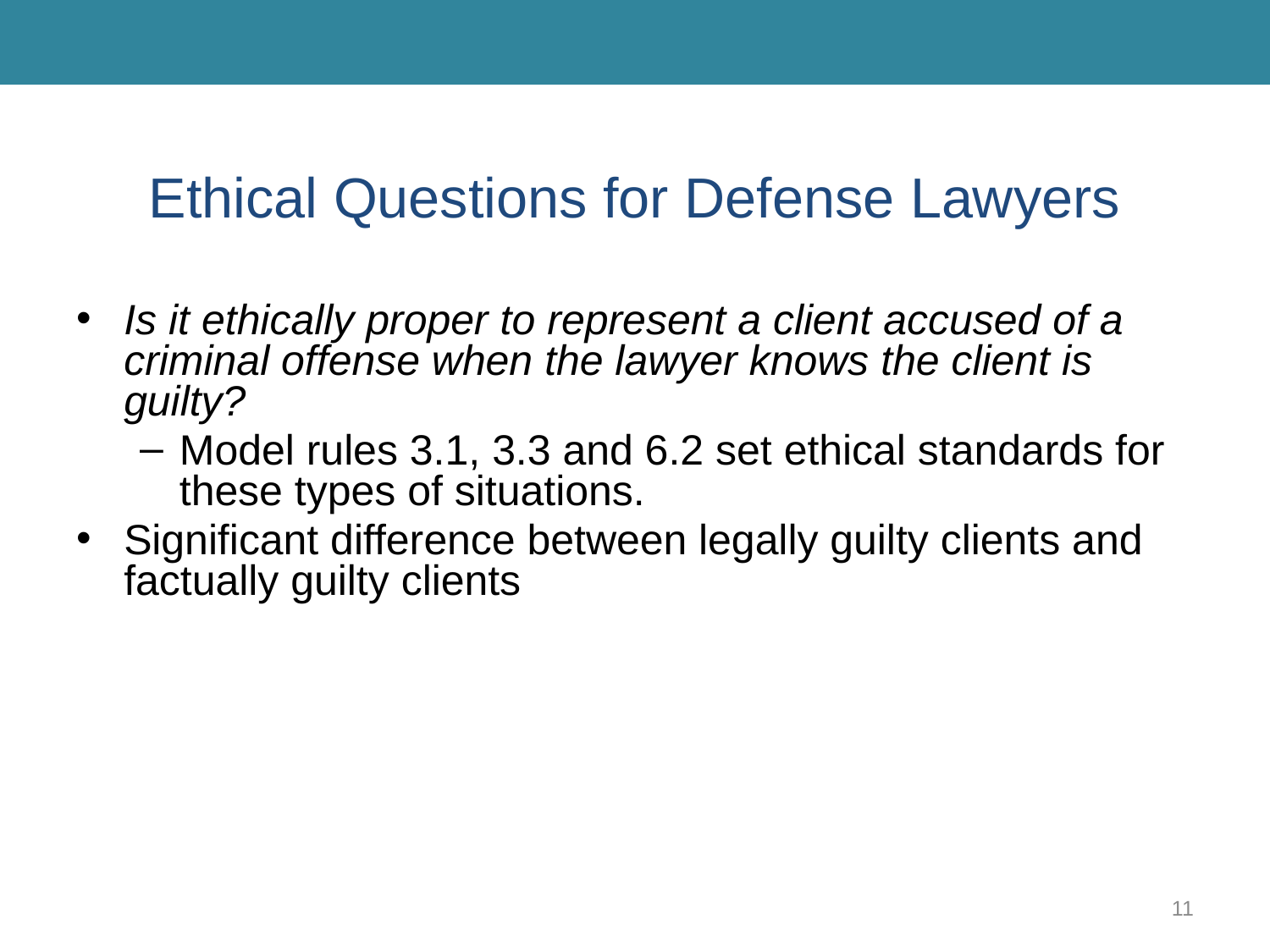

# Ethical Questions for Defense Lawyers
Is it ethically proper to represent a client accused of a criminal offense when the lawyer knows the client is guilty?
Model rules 3.1, 3.3 and 6.2 set ethical standards for these types of situations.
Significant difference between legally guilty clients and factually guilty clients
11
Banks, Criminal Justice Ethics. © 2017, SAGE Publications.